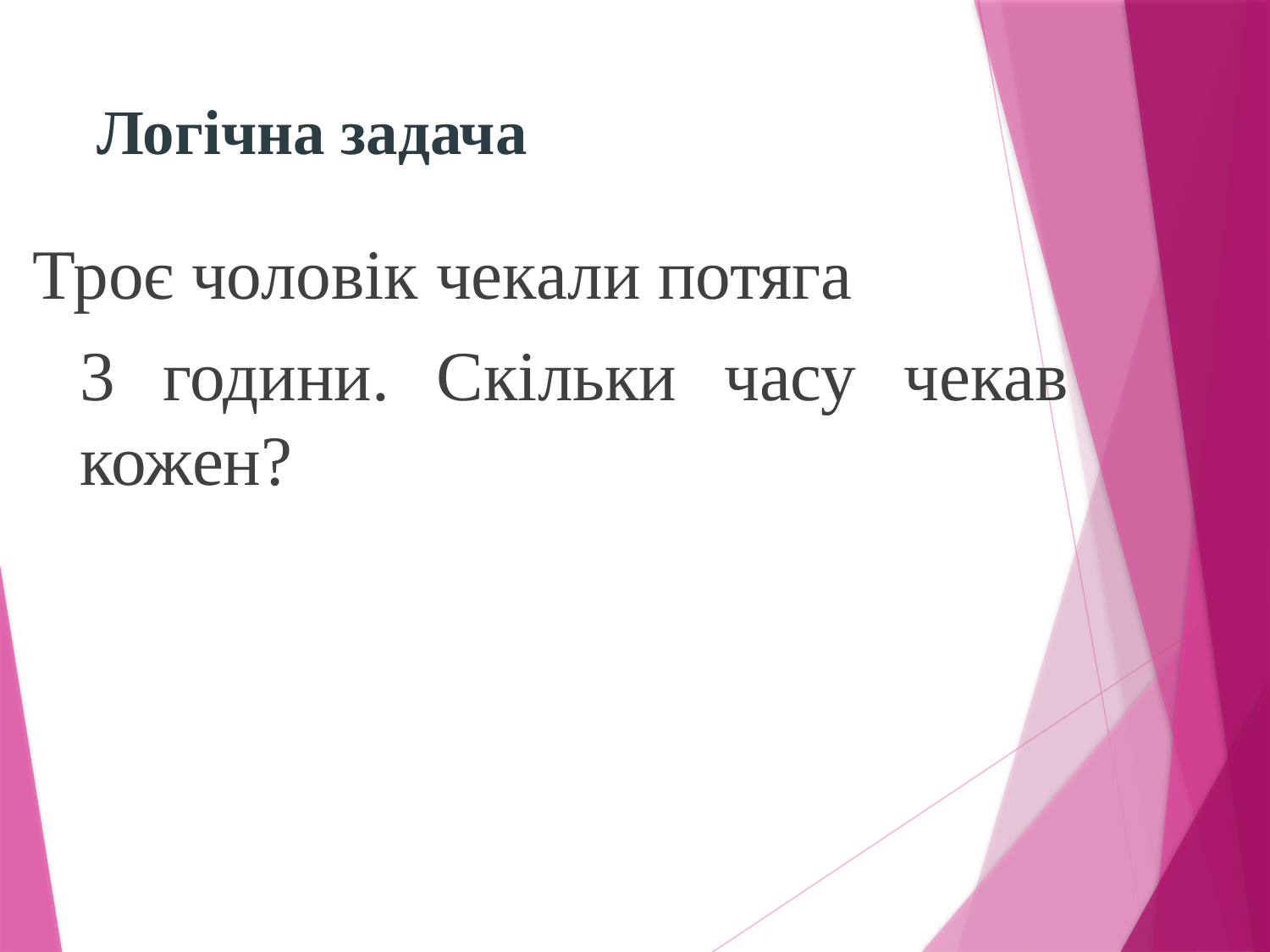

# Логічна задача
Троє чоловік чекали потяга
 3 години. Скільки часу чекав кожен?